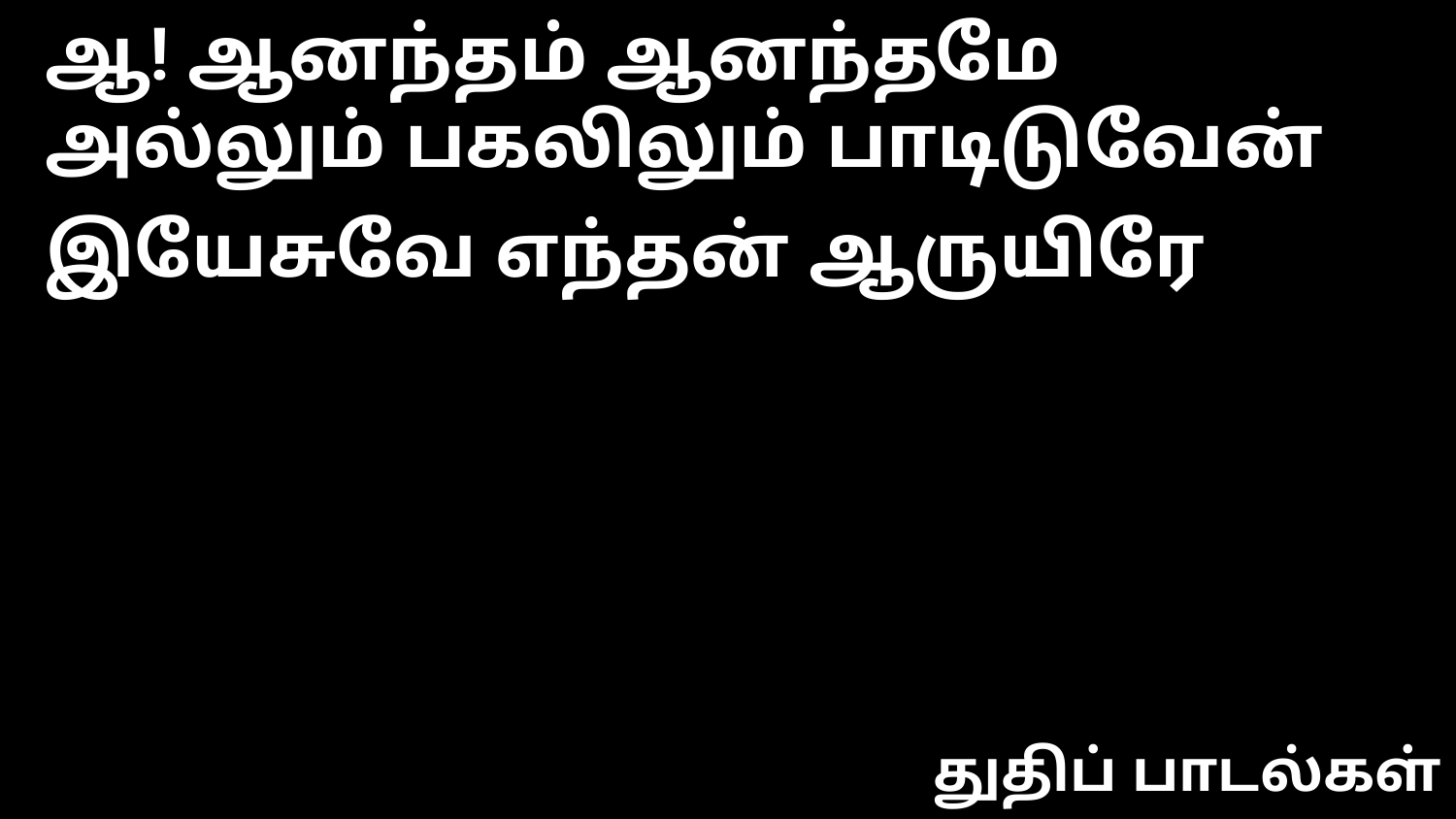

ஆ! ஆனந்தம் ஆனந்தமே
அல்லும் பகலிலும் பாடிடுவேன்
இயேசுவே எந்தன் ஆருயிரே
துதிப் பாடல்கள்